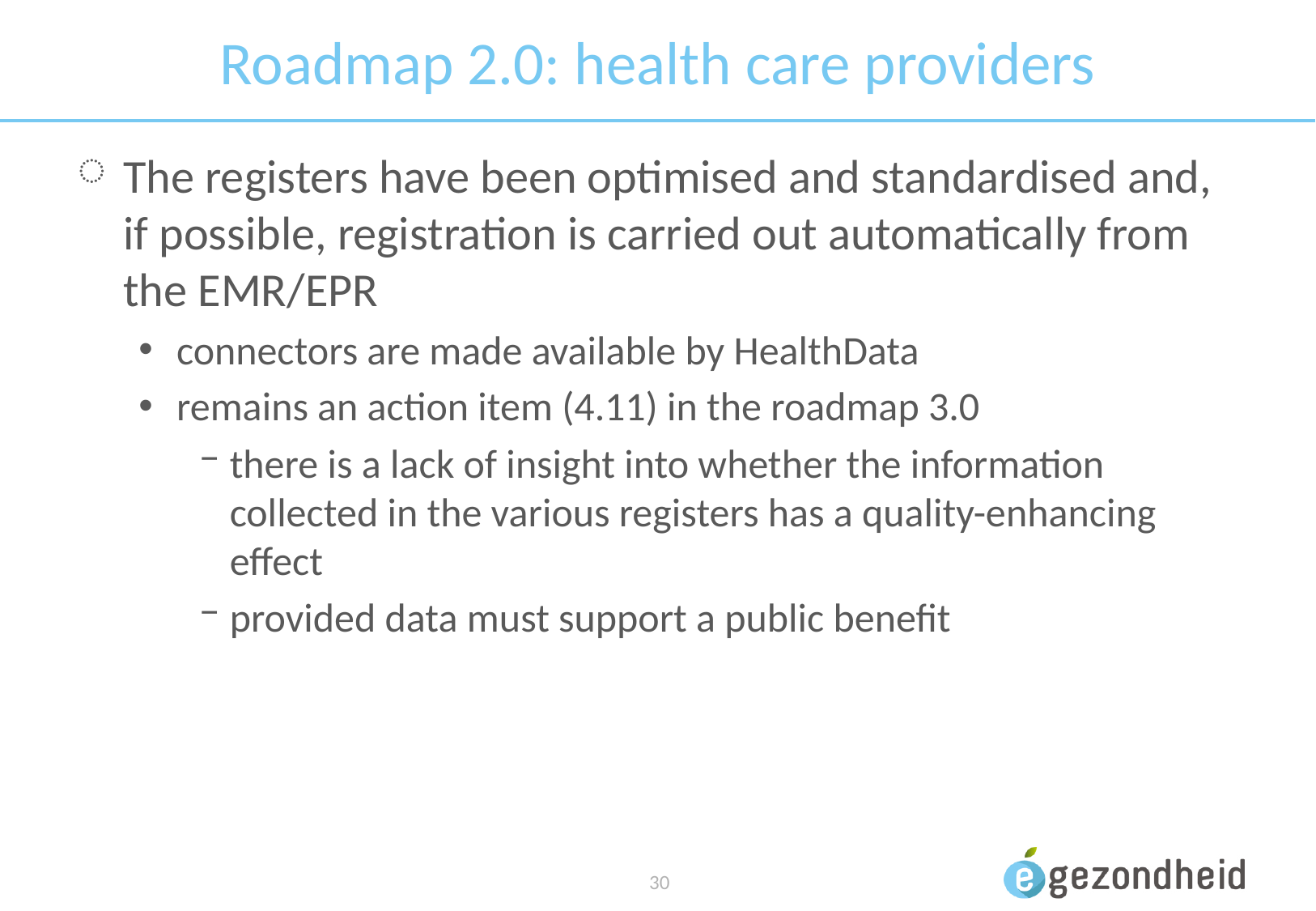

# Roadmap 2.0: health care providers
The registers have been optimised and standardised and, if possible, registration is carried out automatically from the EMR/EPR
connectors are made available by HealthData
remains an action item (4.11) in the roadmap 3.0
there is a lack of insight into whether the information collected in the various registers has a quality-enhancing effect
provided data must support a public benefit

 30